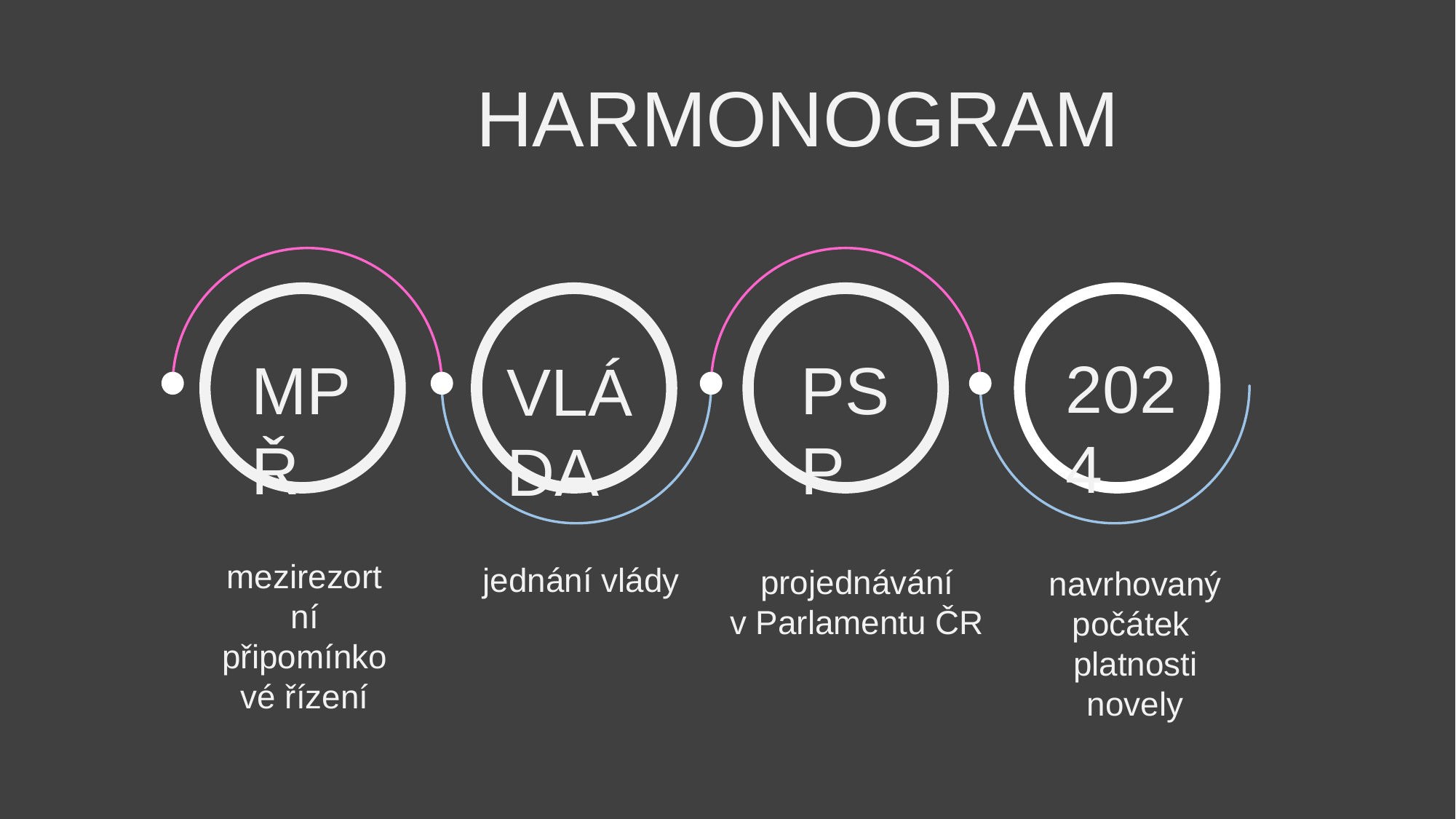

# HARMONOGRAM

2024
MPŘ
PSP
VLÁDA
mezirezortní připomínkové řízení
jednání vlády
projednávání
v Parlamentu ČR
navrhovaný počátek
platnosti novely